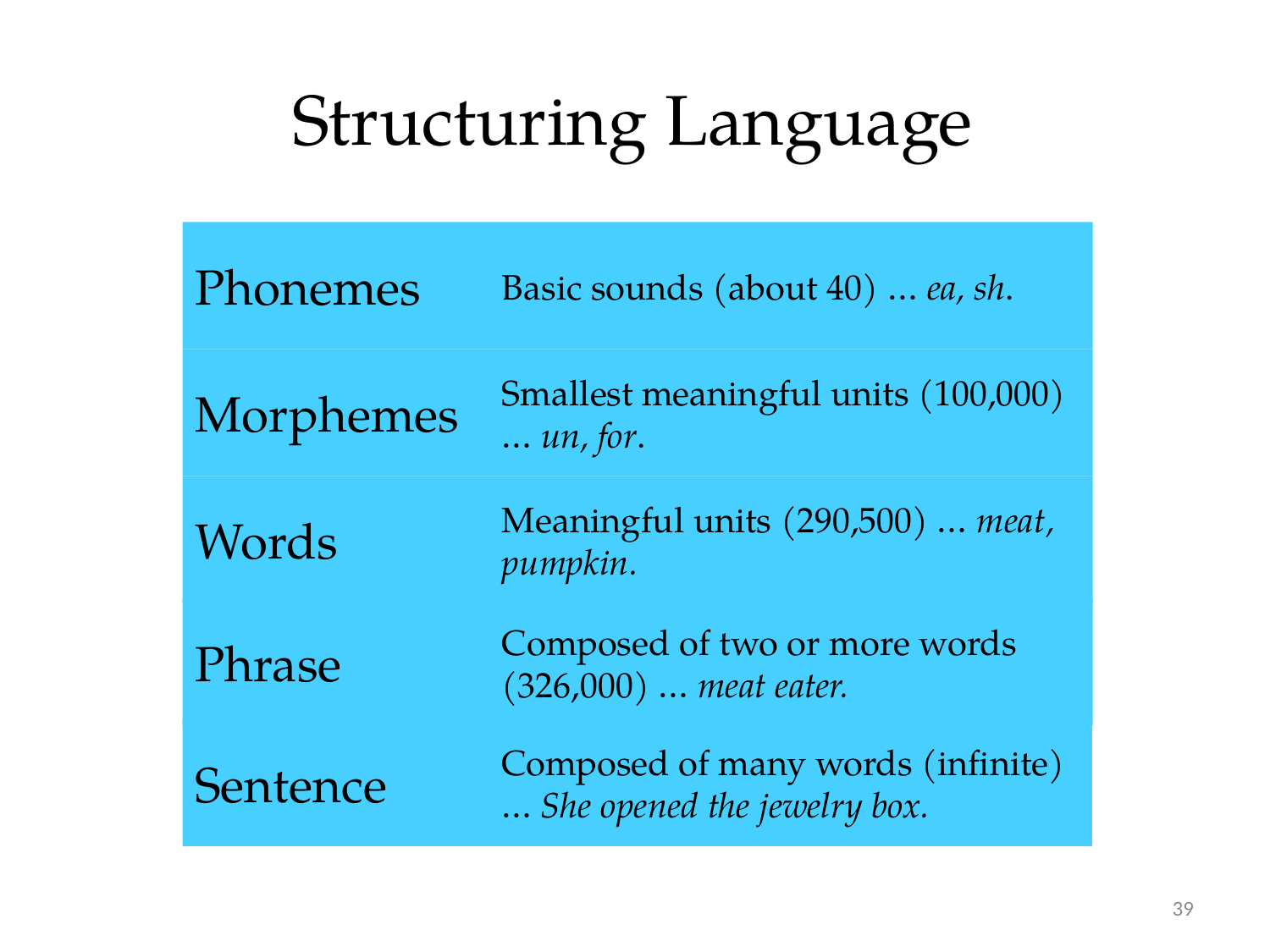

# Structuring Language
Phonemes
Basic sounds (about 40) … ea, sh.

Morphemes

Smallest meaningful units (100,000) … un, for.

Words
Meaningful units (290,500) … meat, pumpkin.

Phrase
Composed of two or more words (326,000) … meat eater.

Sentence
Composed of many words (infinite) … She opened the jewelry box.
39